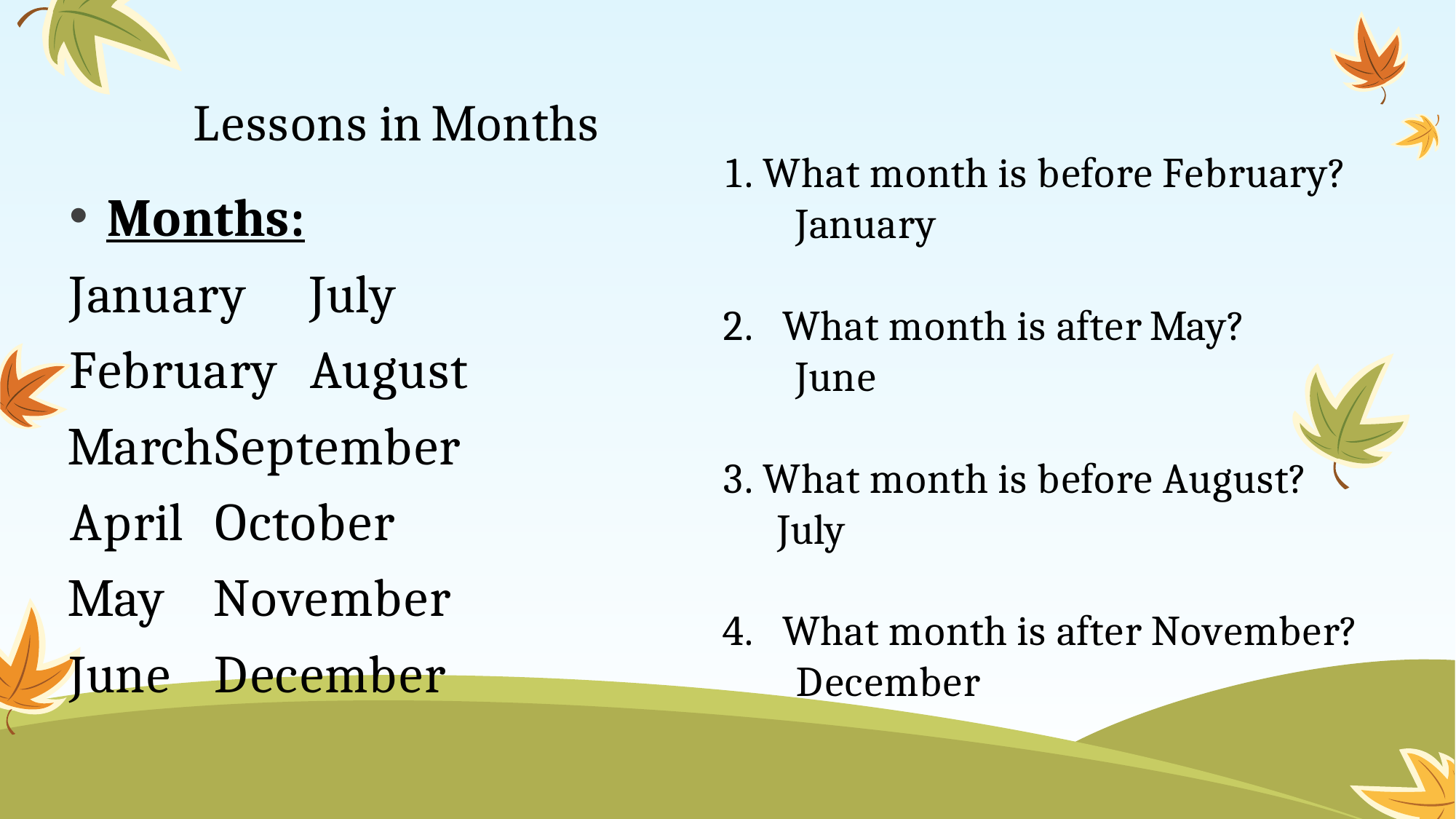

# Lessons in Months
What month is before February?
        January

2.   What month is after May?
        June

What month is before August?
      July

4.   What month is after November?
        December

Months:
January		July
February		August
March		September
April			October
May 			November
June			December